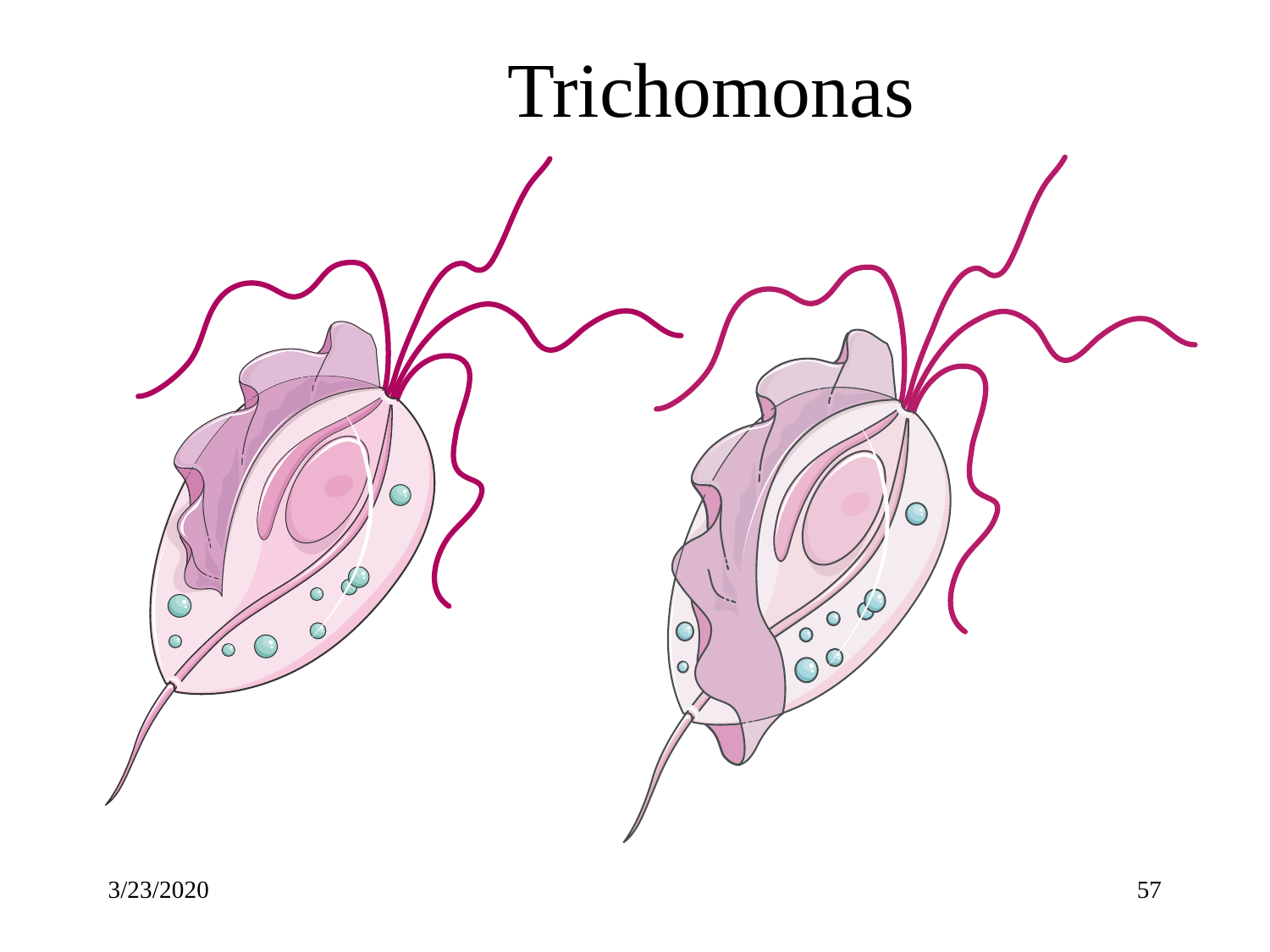

# Trichomonas

T. intestinalis
T. vaginalis
3/23/2020
57